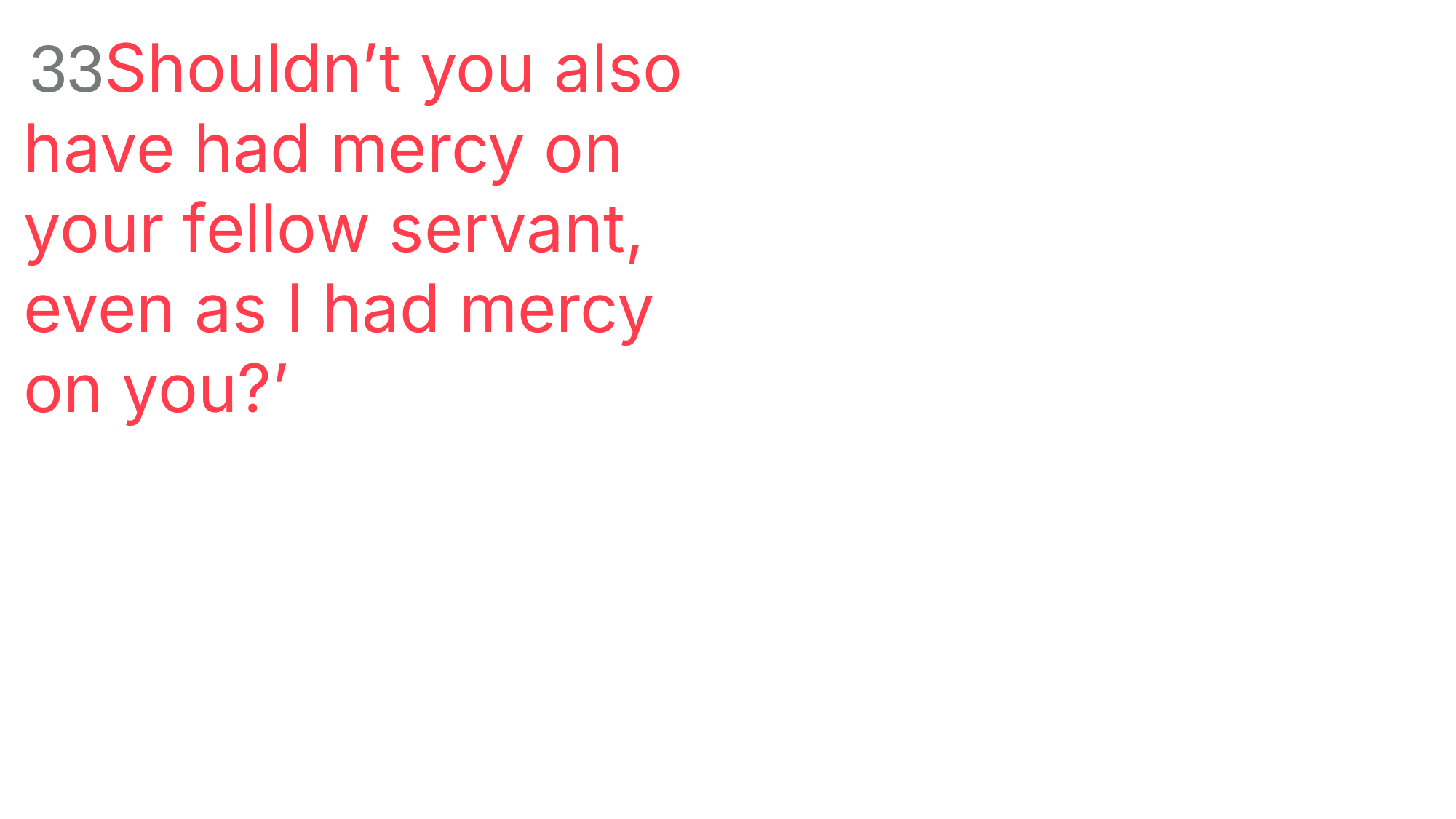

33Shouldn’t you also have had mercy on your fellow servant, even as I had mercy on you?’